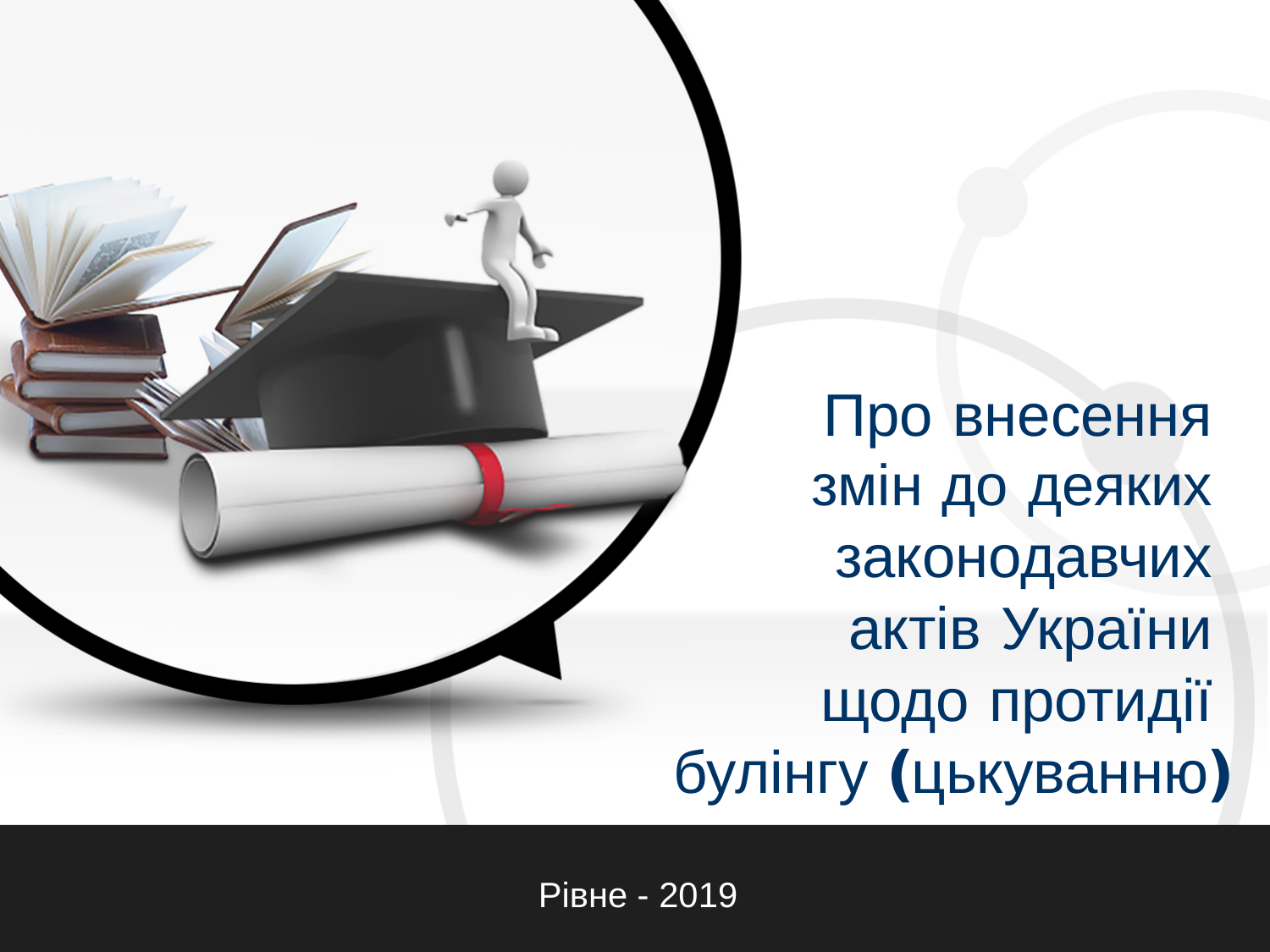

Про внесення
змін до деяких
законодавчих
актів України
щодо протидії
булінгу (цькуванню)
Рівне - 2019